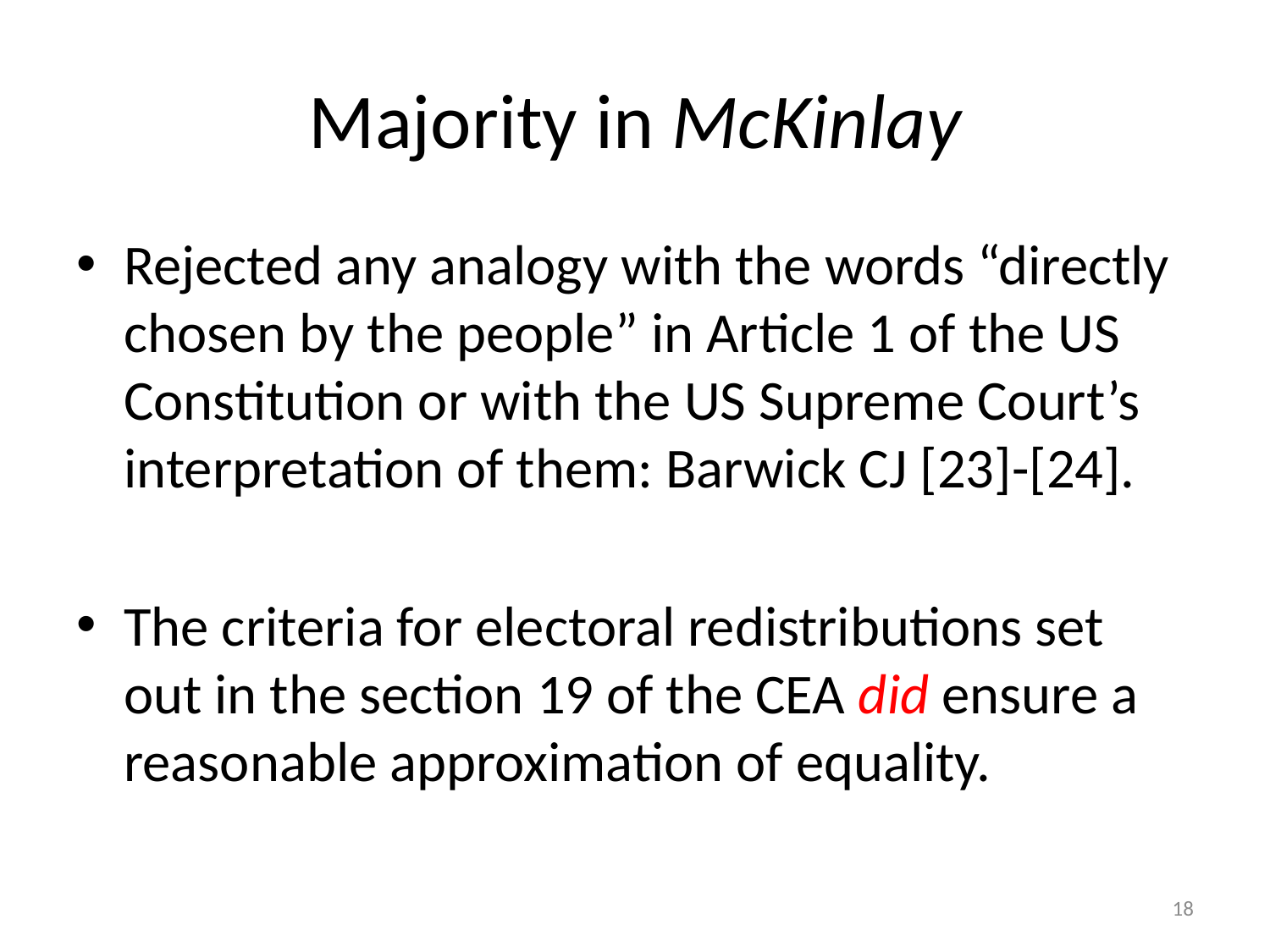

# Majority in McKinlay
Rejected any analogy with the words “directly chosen by the people” in Article 1 of the US Constitution or with the US Supreme Court’s interpretation of them: Barwick CJ [23]-[24].

The criteria for electoral redistributions set out in the section 19 of the CEA did ensure a reasonable approximation of equality.

18